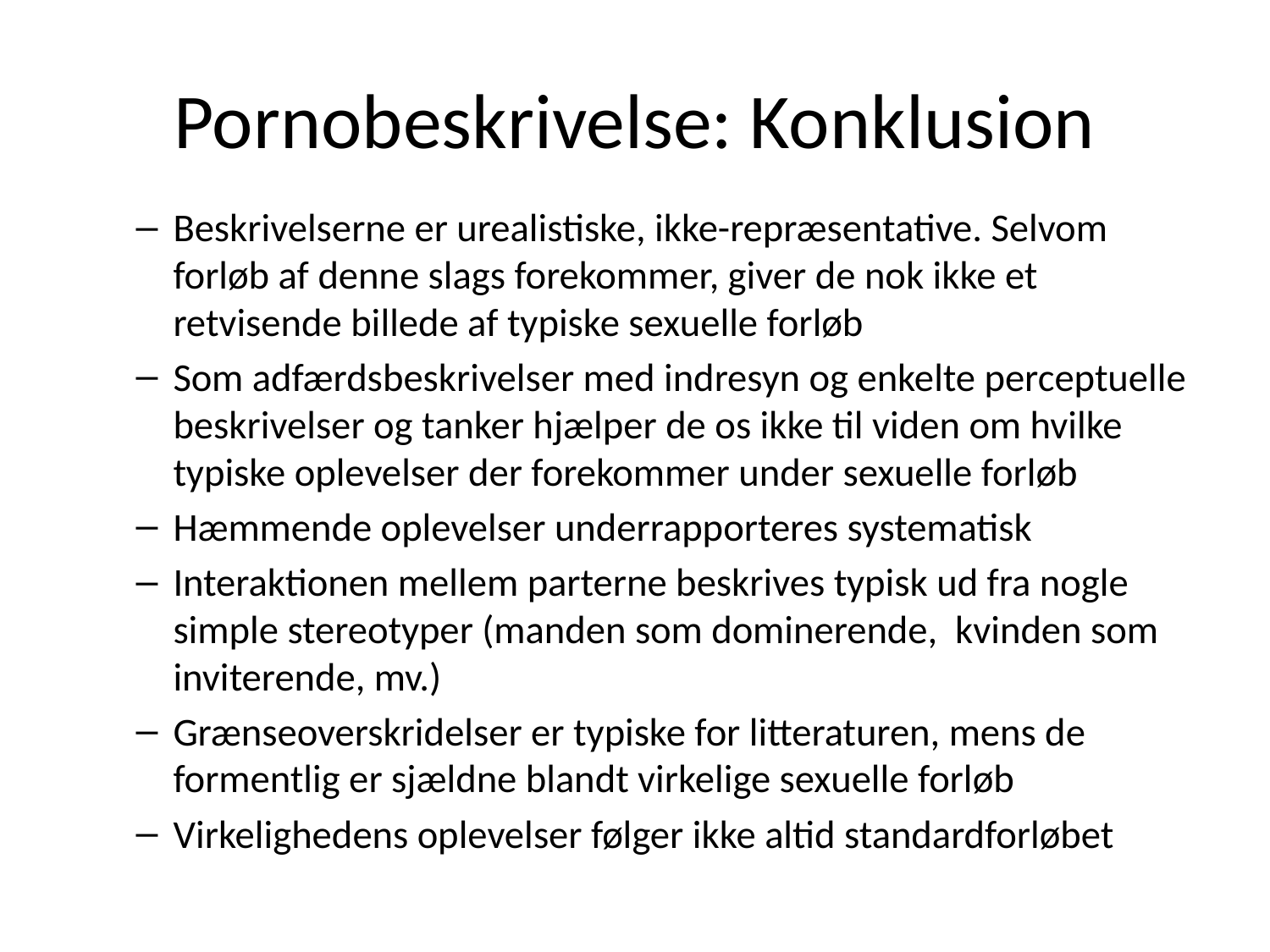

# Pornobeskrivelse: Konklusion
Beskrivelserne er urealistiske, ikke-repræsentative. Selvom forløb af denne slags forekommer, giver de nok ikke et retvisende billede af typiske sexuelle forløb
Som adfærdsbeskrivelser med indresyn og enkelte perceptuelle beskrivelser og tanker hjælper de os ikke til viden om hvilke typiske oplevelser der forekommer under sexuelle forløb
Hæmmende oplevelser underrapporteres systematisk
Interaktionen mellem parterne beskrives typisk ud fra nogle simple stereotyper (manden som dominerende,  kvinden som inviterende, mv.)
Grænseoverskridelser er typiske for litteraturen, mens de formentlig er sjældne blandt virkelige sexuelle forløb
Virkelighedens oplevelser følger ikke altid standardforløbet